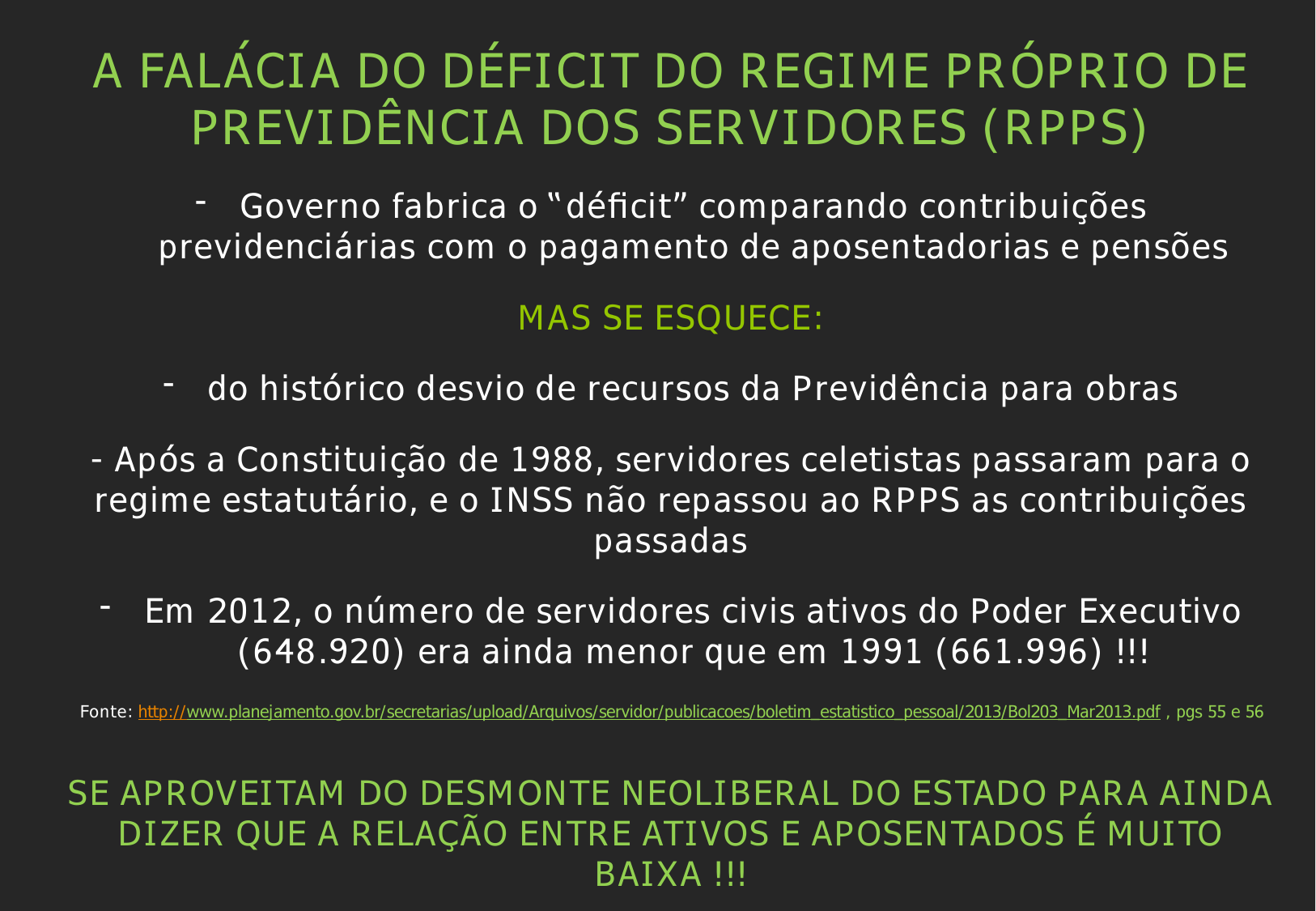

A FALÁCIA DO DÉFICIT DO REGIME PRÓPRIO DE PREVIDÊNCIA DOS SERVIDORES (RPPS)
Governo fabrica o “déficit” comparando contribuições previdenciárias com o pagamento de aposentadorias e pensões
MAS SE ESQUECE:
do histórico desvio de recursos da Previdência para obras
- Após a Constituição de 1988, servidores celetistas passaram para o regime estatutário, e o INSS não repassou ao RPPS as contribuições passadas
Em 2012, o número de servidores civis ativos do Poder Executivo (648.920) era ainda menor que em 1991 (661.996) !!!
Fonte: http://www.planejamento.gov.br/secretarias/upload/Arquivos/servidor/publicacoes/boletim_estatistico_pessoal/2013/Bol203_Mar2013.pdf , pgs 55 e 56
SE APROVEITAM DO DESMONTE NEOLIBERAL DO ESTADO PARA AINDA DIZER QUE A RELAÇÃO ENTRE ATIVOS E APOSENTADOS É MUITO BAIXA !!!